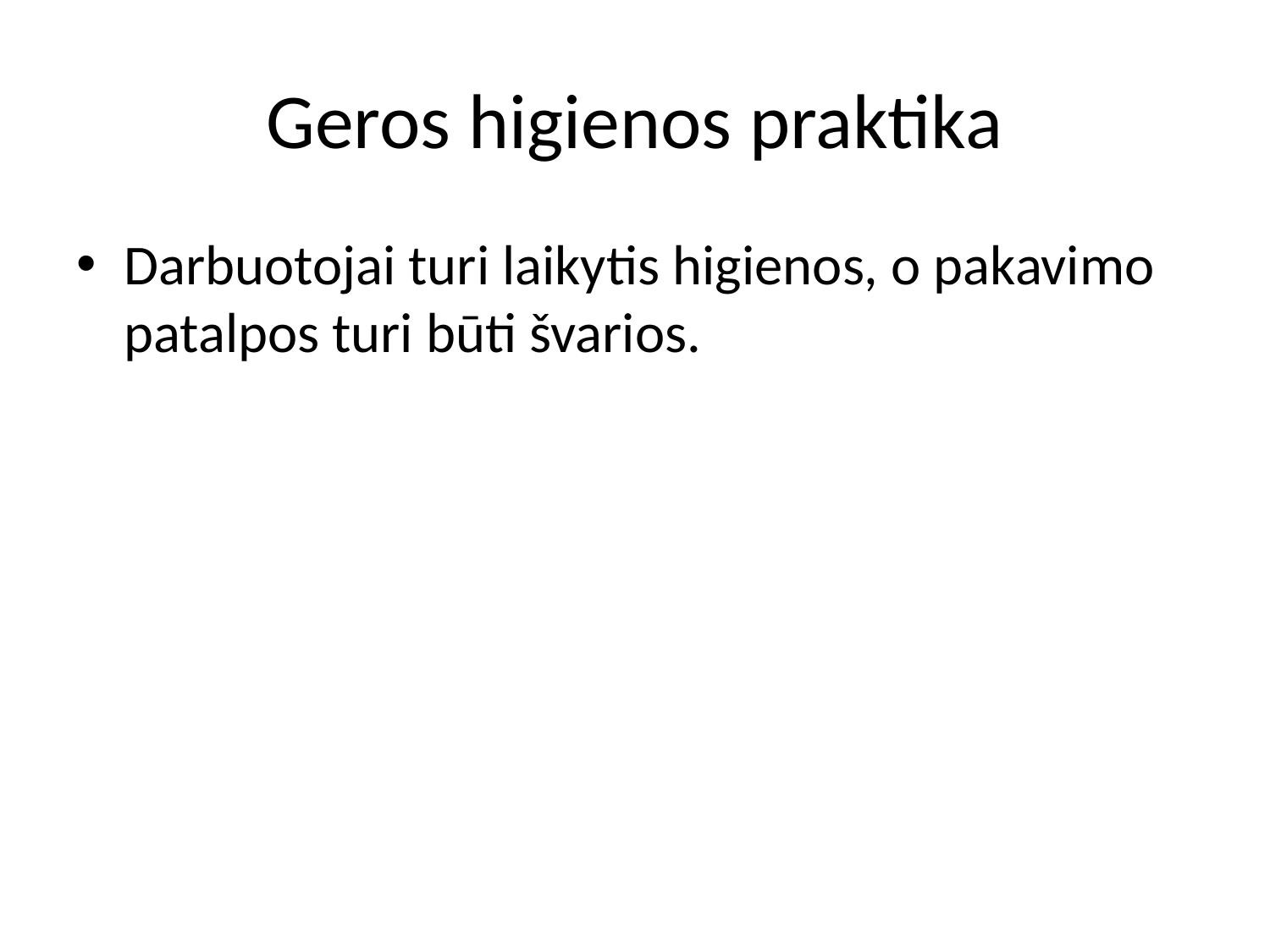

# Geros higienos praktika
Darbuotojai turi laikytis higienos, o pakavimo patalpos turi būti švarios.